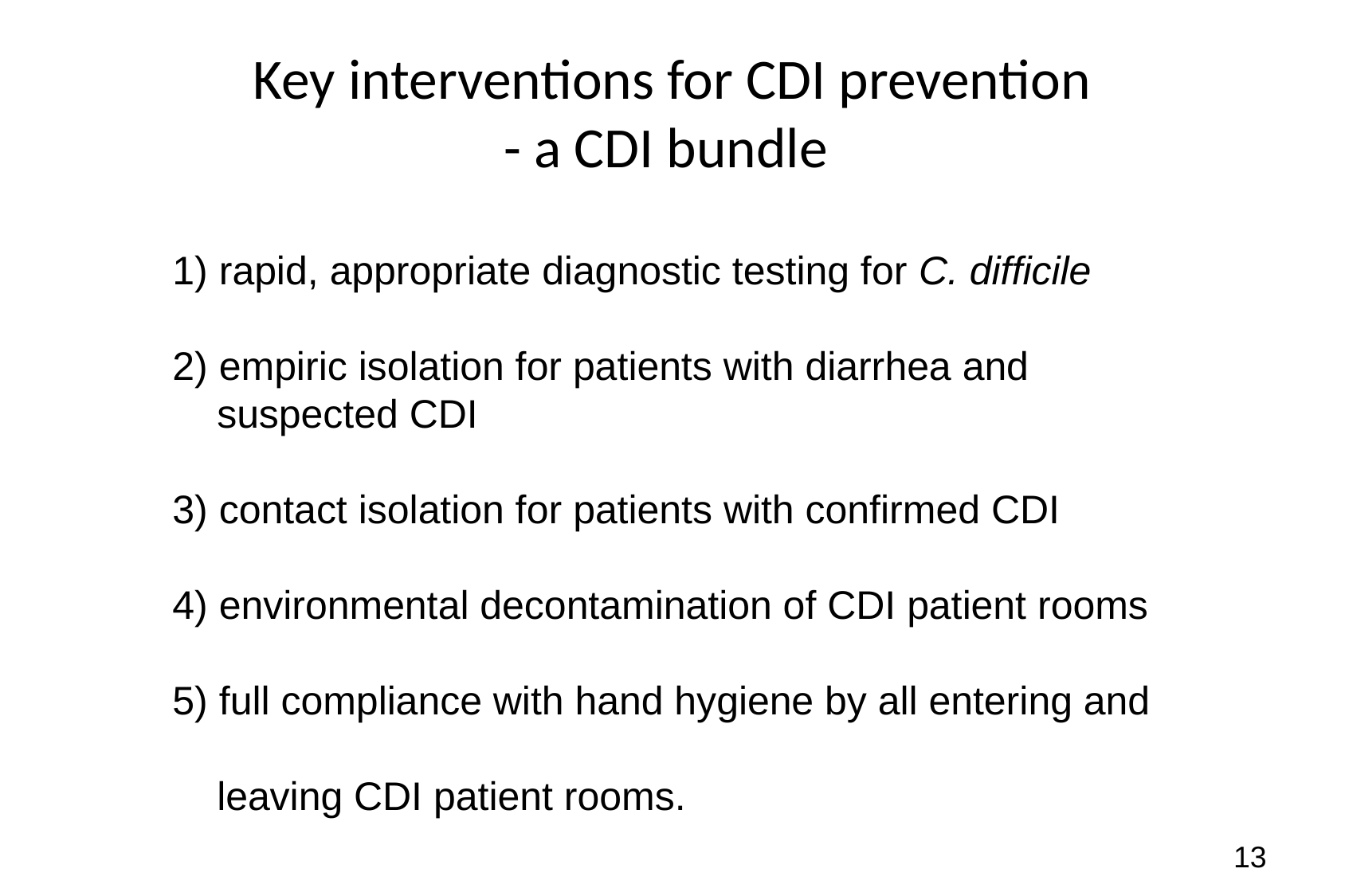

# Key interventions for CDI prevention - a CDI bundle

1) rapid, appropriate diagnostic testing for C. difficile

2) empiric isolation for patients with diarrhea and
    suspected CDI

3) contact isolation for patients with confirmed CDI

4) environmental decontamination of CDI patient rooms

5) full compliance with hand hygiene by all entering and
    leaving CDI patient rooms.
13